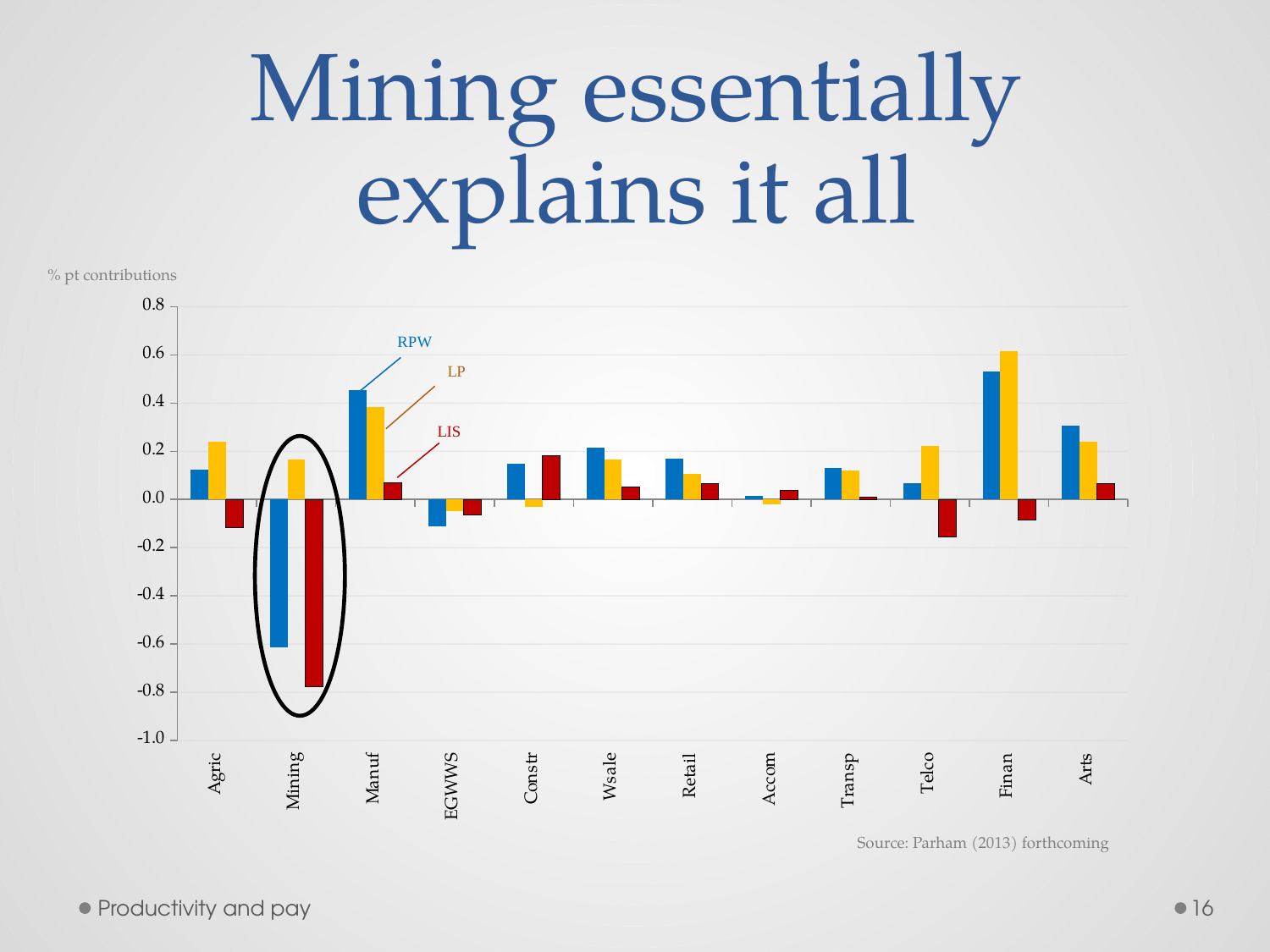

# Mining essentially explains it all
% pt contributions

### Chart

| Category |  |  |  |
|---|---|---|---|
| Agric | 0.12295467349668542 | 0.24007463225839404 | -0.11711995876170862 |
| Mining | -0.6126298125120934 | 0.1640880602839223 | -0.7767178727960157 |
| Manuf | 0.45308469197834594 | 0.384494018565218 | 0.06859067341312797 |
| EGWWS | -0.11067412680824269 | -0.04785993556764538 | -0.06281419124059731 |
| Constr | 0.14893210747856872 | -0.03102731873554073 | 0.17995942621410946 |
| Wsale | 0.2157597682186107 | 0.1656170060956111 | 0.05014276212299959 |
| Retail | 0.16978436369603284 | 0.10432624276091243 | 0.0654581209351204 |
| Accom | 0.014290947593646646 | -0.021609015898673138 | 0.03589996349231978 |
| Transp | 0.1305504407796723 | 0.12103452157422395 | 0.009515919205448337 |
| Telco | 0.06876872722570573 | 0.22355155961790582 | -0.1547828323922001 |
| Finan | 0.5307956299573242 | 0.6160245118508562 | -0.08522888189353195 |
| Arts | 0.3050817412621689 | 0.23865199220233163 | 0.06642974905983728 |
Source: Parham (2013) forthcoming
Productivity and pay
16